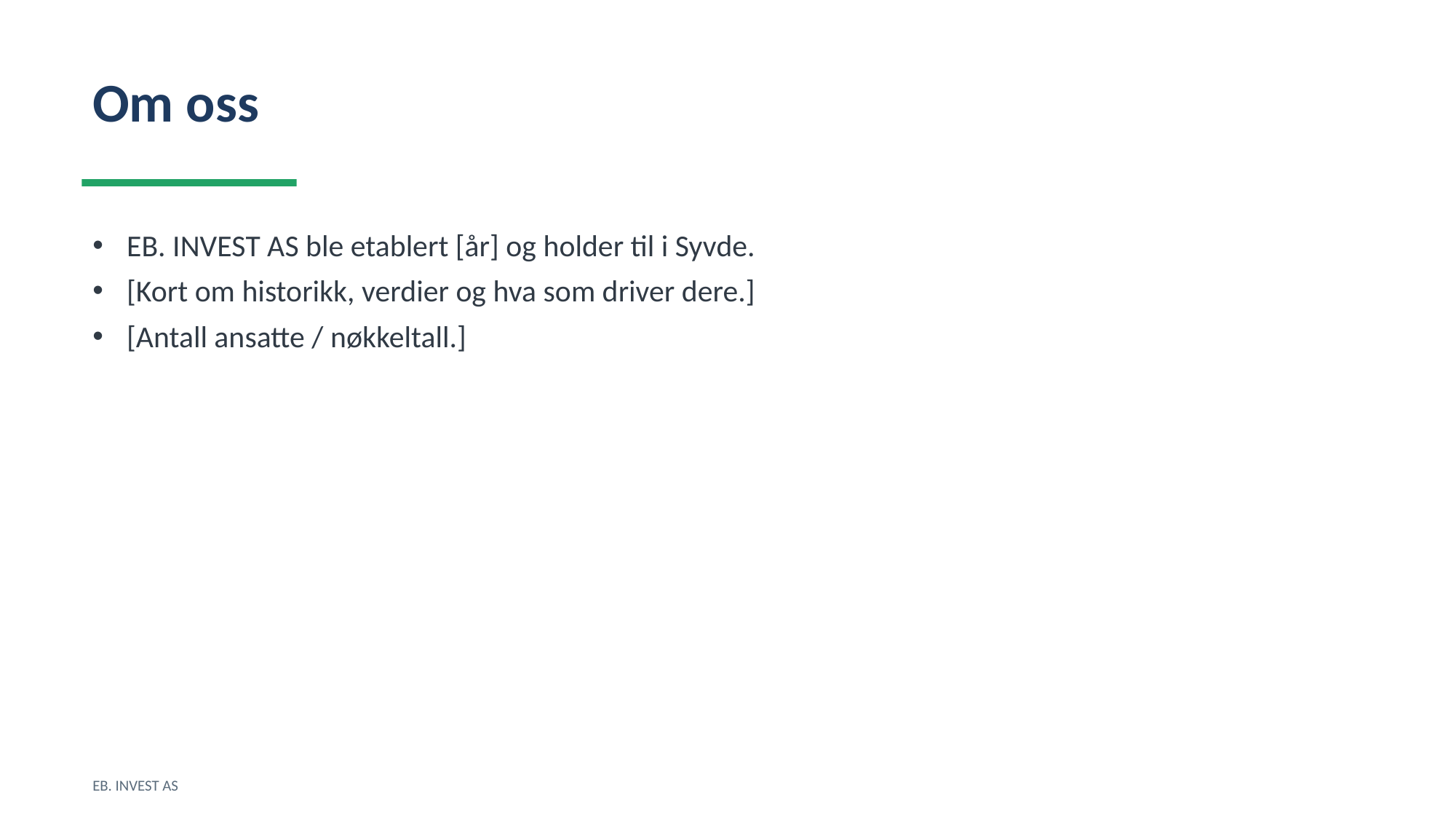

Om oss

EB. INVEST AS ble etablert [år] og holder til i Syvde.
[Kort om historikk, verdier og hva som driver dere.]
[Antall ansatte / nøkkeltall.]
EB. INVEST AS